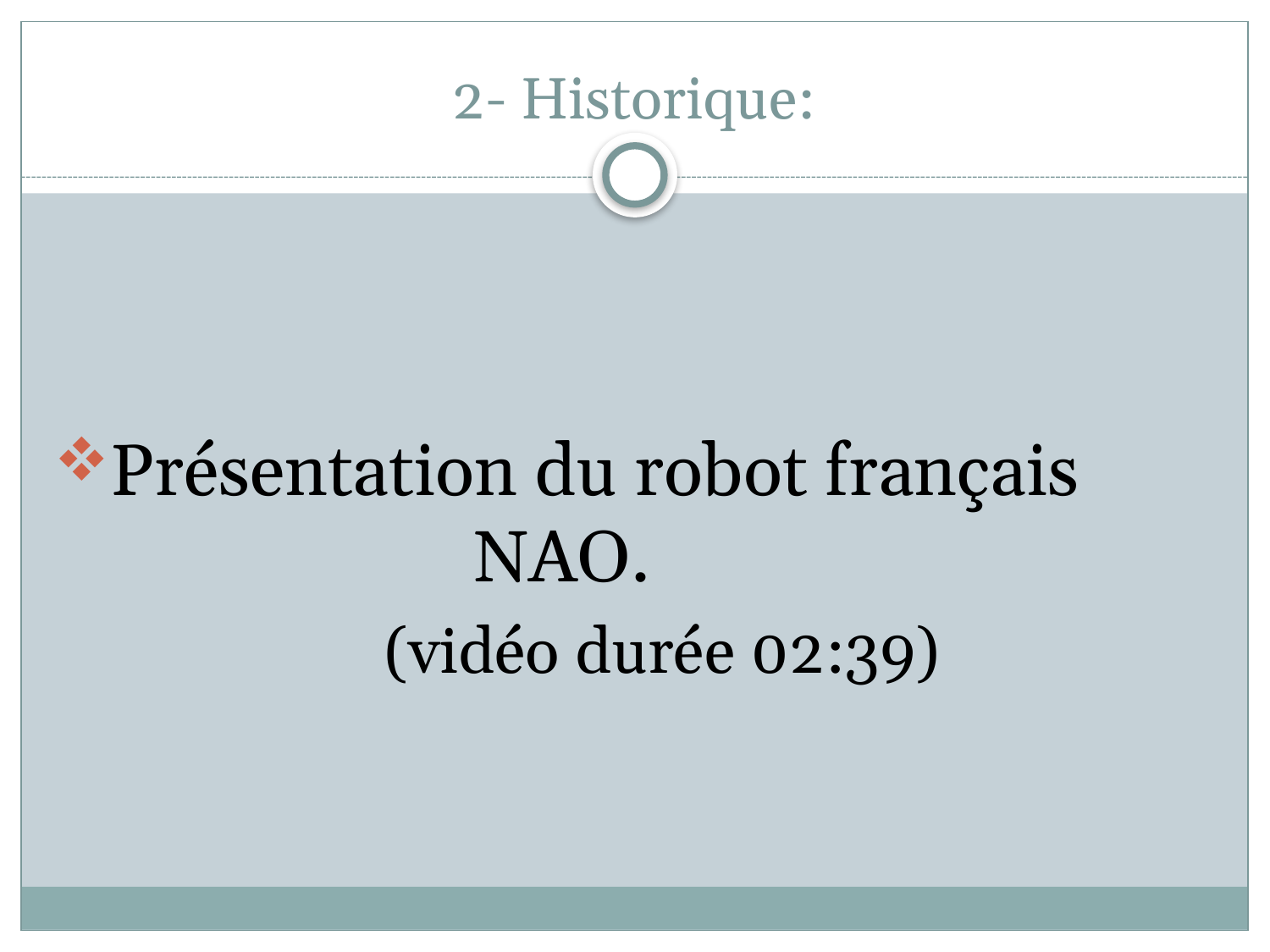

# 2- Historique:

Présentation du robot français 				NAO.
			(vidéo durée 02:39)